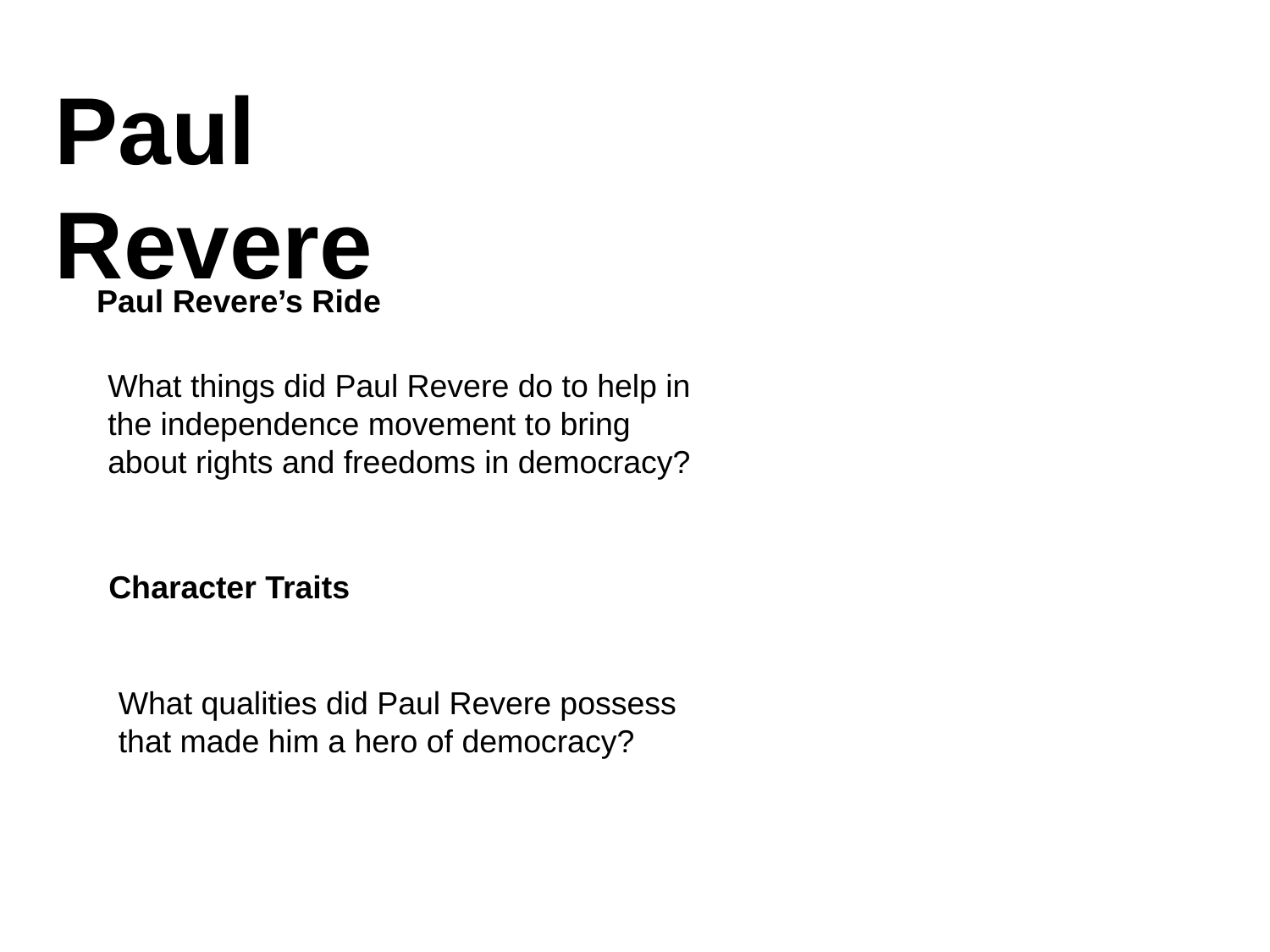

Paul Revere
Paul Revere’s Ride
What things did Paul Revere do to help in the independence movement to bring about rights and freedoms in democracy?
Character Traits
What qualities did Paul Revere possess that made him a hero of democracy?